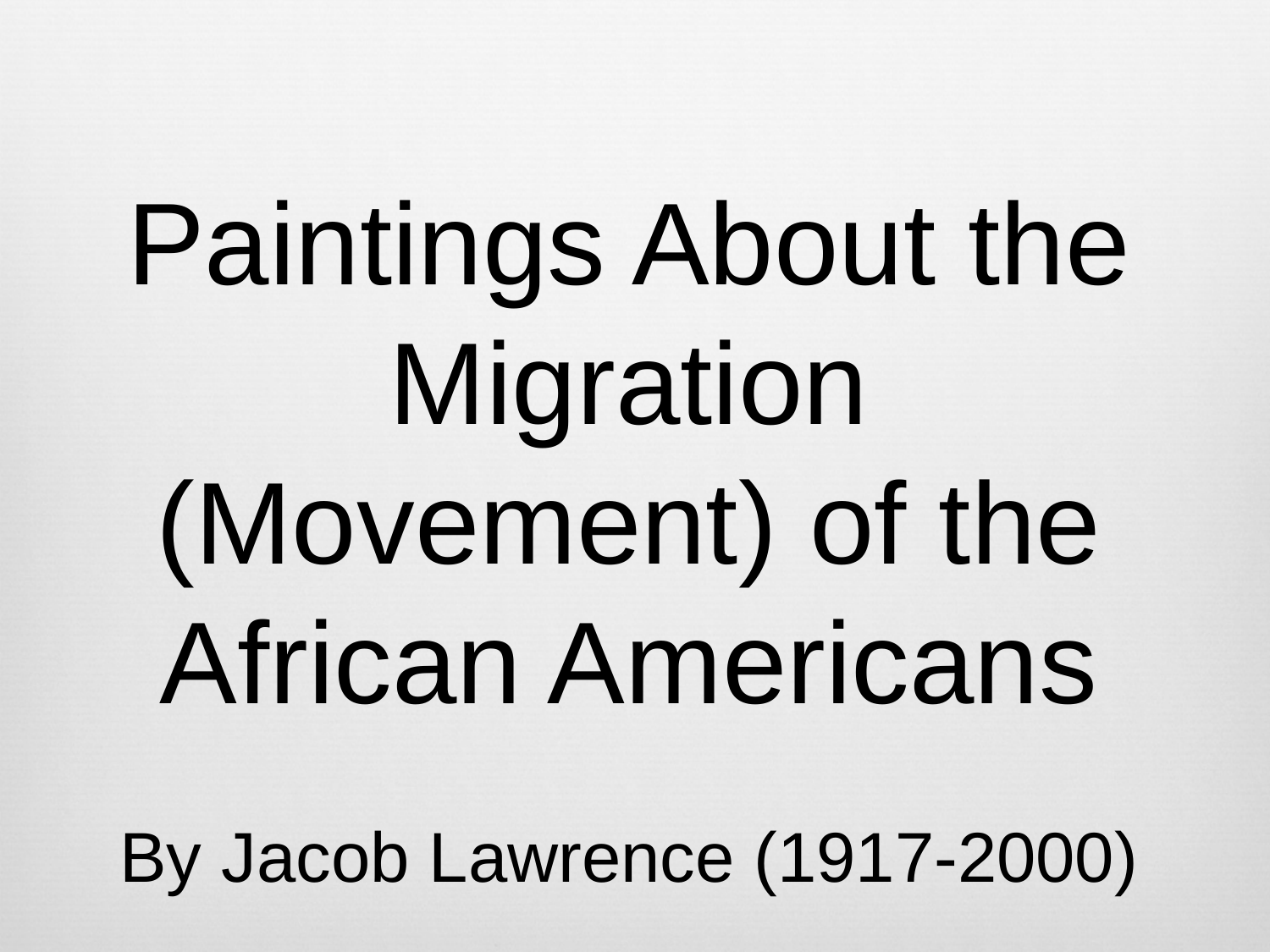

Paintings About the Migration (Movement) of the African Americans

By Jacob Lawrence (1917-2000)